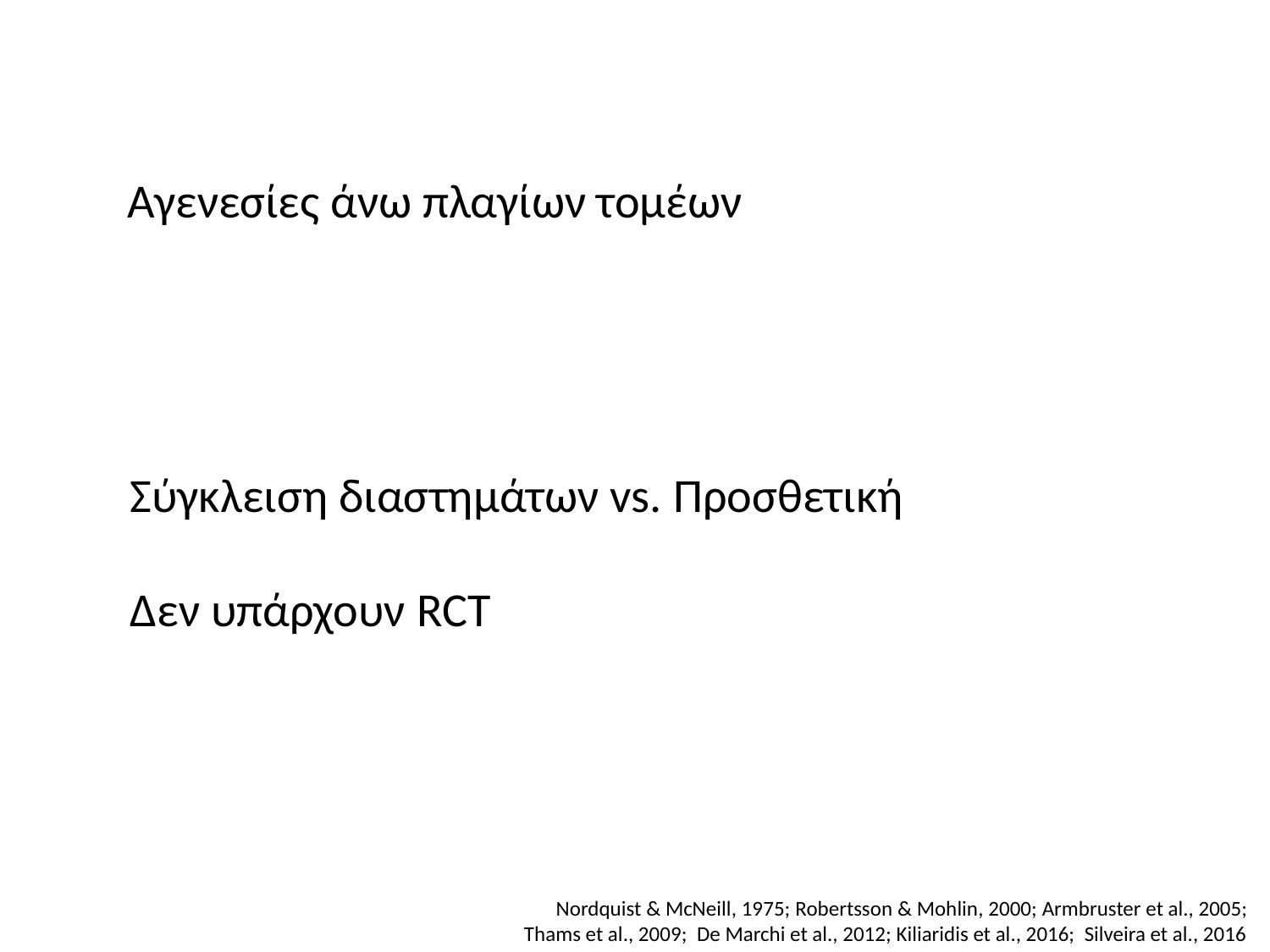

Αγενεσίες άνω πλαγίων τομέων
Σύγκλειση διαστημάτων vs. Προσθετική

Δεν υπάρχουν RCT
Nordquist & McNeill, 1975; Robertsson & Mohlin, 2000; Armbruster et al., 2005;
Thams et al., 2009;  De Marchi et al., 2012; Kiliaridis et al., 2016;  Silveira et al., 2016